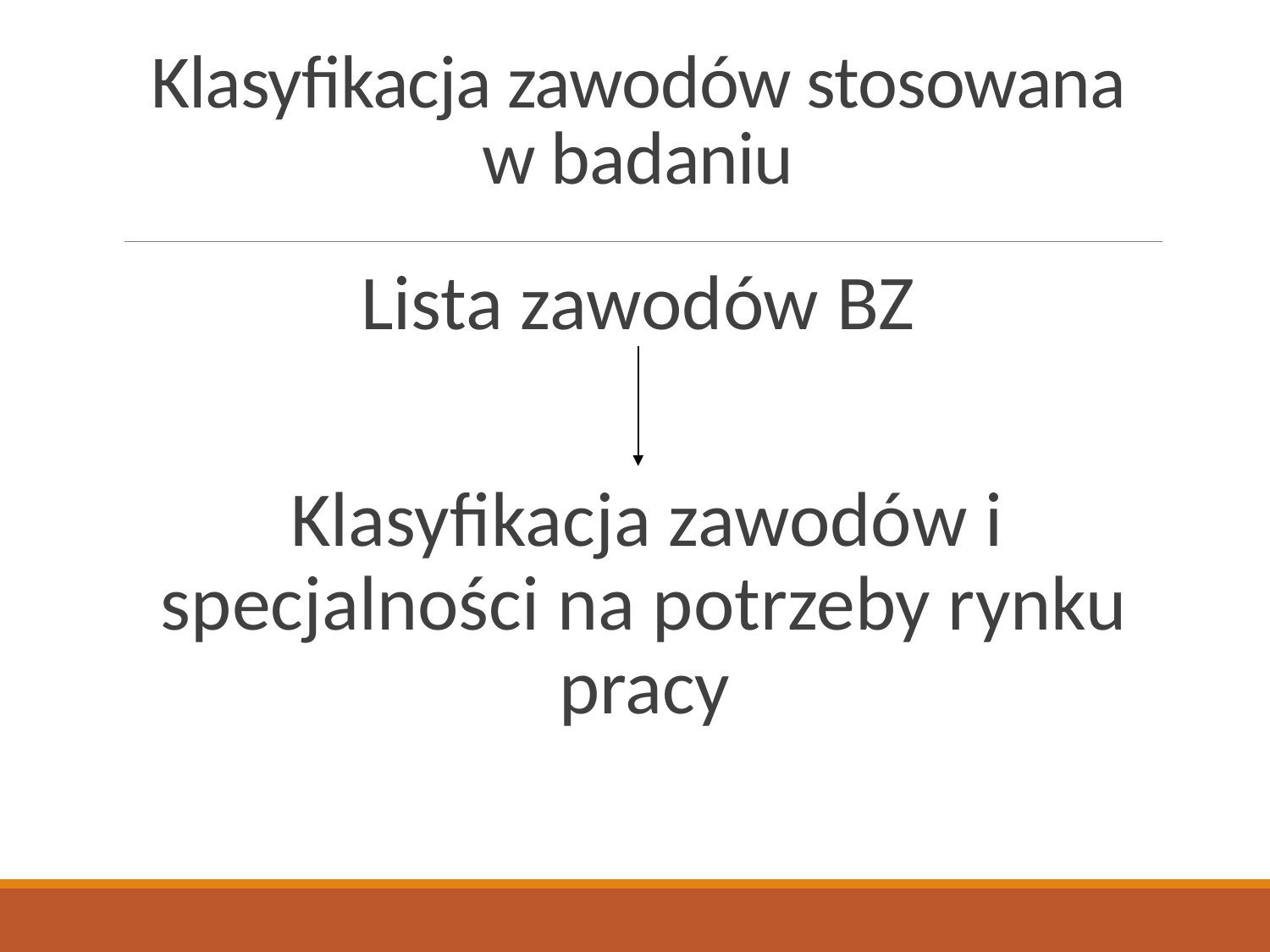

# Klasyfikacja zawodów stosowana w badaniu
Lista zawodów BZ

Klasyfikacja zawodów i specjalności na potrzeby rynku pracy